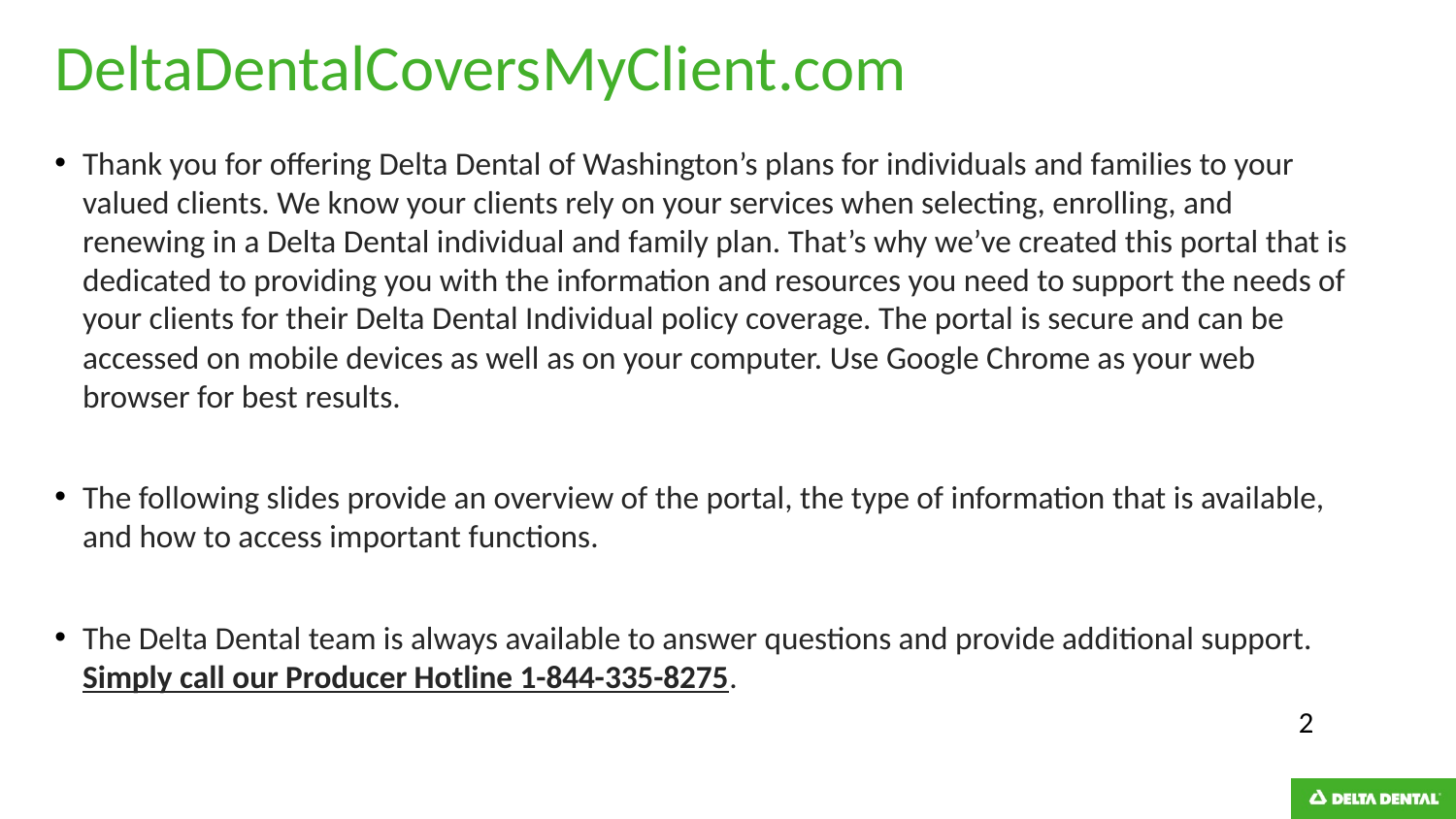

# DeltaDentalCoversMyClient.com
Thank you for offering Delta Dental of Washington’s plans for individuals and families to your valued clients. We know your clients rely on your services when selecting, enrolling, and renewing in a Delta Dental individual and family plan. That’s why we’ve created this portal that is dedicated to providing you with the information and resources you need to support the needs of your clients for their Delta Dental Individual policy coverage. The portal is secure and can be accessed on mobile devices as well as on your computer. Use Google Chrome as your web browser for best results.

The following slides provide an overview of the portal, the type of information that is available, and how to access important functions.

The Delta Dental team is always available to answer questions and provide additional support. Simply call our Producer Hotline 1-844-335-8275.
2